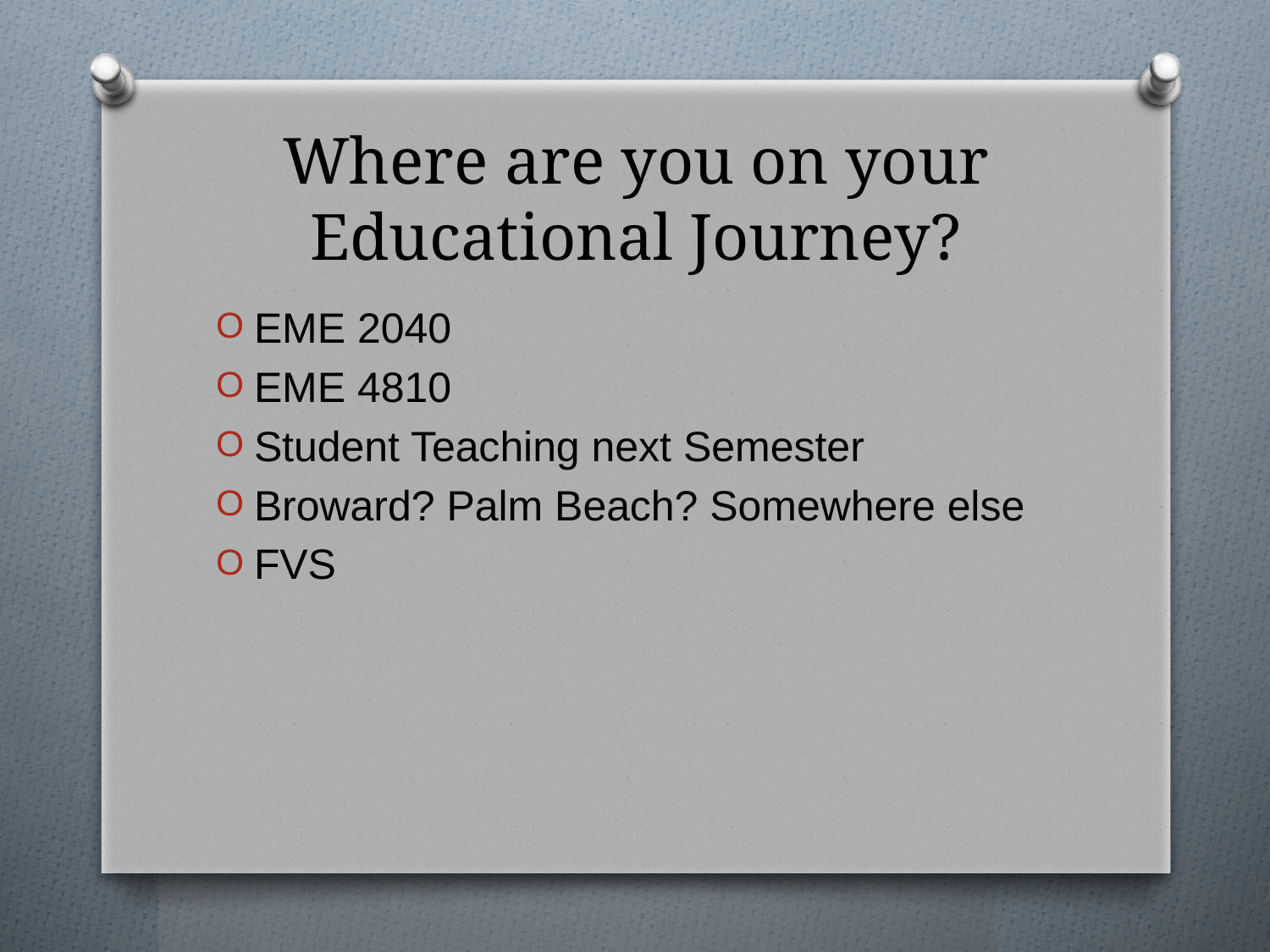

# Where are you on your Educational Journey?
EME 2040
EME 4810
Student Teaching next Semester
Broward? Palm Beach? Somewhere else
FVS